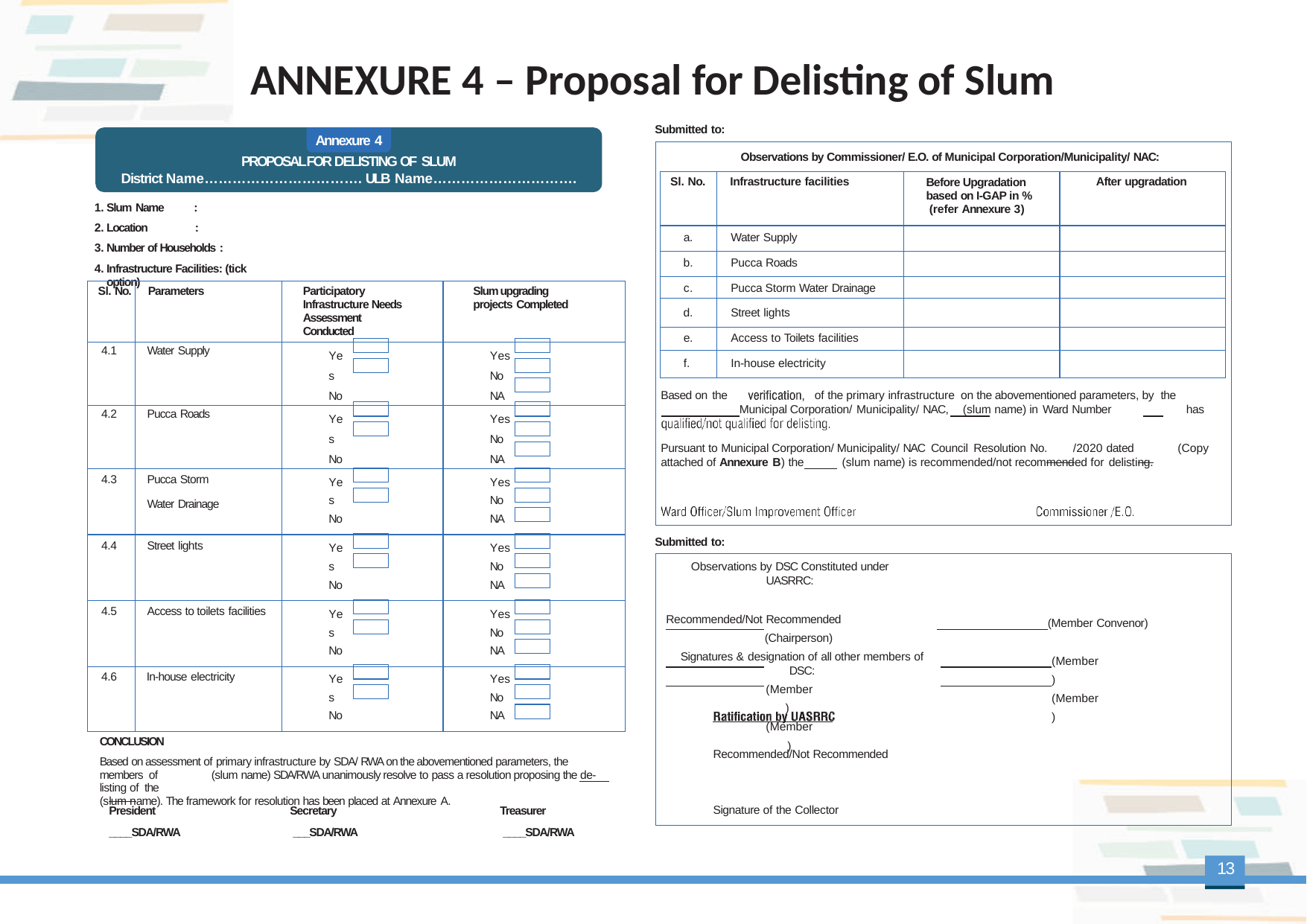

# ANNEXURE 4 – Proposal for Delisting of Slum
Submitted to:
Annexure 4
PROPOSAL FOR DELISTING OF SLUM
District Name……………………………. ULB Name………………………….

Observations by Commissioner/ E.O. of Municipal Corporation/Municipality/ NAC:
| Sl. No. | Infrastructure facilities | Before Upgradation based on I-GAP in % (refer Annexure 3) | After upgradation |
| --- | --- | --- | --- |
| a. | Water Supply |  |  |
| b. | Pucca Roads |  |  |
| c. | Pucca Storm Water Drainage |  |  |
| d. | Street lights |  |  |
| e. | Access to Toilets facilities |  |  |
| f. | In-house electricity |  |  |
Slum Name	:
Location	:
Number of Households :
Infrastructure Facilities: (tick option)
| Sl. No. | Parameters | Participatory Infrastructure Needs Assessment Conducted | Slum upgrading projects Completed |
| --- | --- | --- | --- |
| 4.1 | Water Supply | Yes No | Yes No NA |
| 4.2 | Pucca Roads | Yes No | Yes No NA |
| 4.3 | Pucca Storm Water Drainage | Yes No | Yes No NA |
| 4.4 | Street lights | Yes No | Yes No NA |
| 4.5 | Access to toilets facilities | Yes No | Yes No NA |
| 4.6 | In-house electricity | Yes No | Yes No NA |

Based on the
of the primary infrastructure on the abovementioned parameters, by  the  Municipal Corporation/ Municipality/ NAC,	(slum name) in Ward Number	has

Pursuant to Municipal Corporation/ Municipality/ NAC  Council Resolution No.	/2020 dated  attached of Annexure B) the	(slum name) is recommended/not recommended for delisting.
(Copy

Submitted to:

Observations by DSC Constituted under UASRRC:

Recommended/Not Recommended
(Chairperson)
Signatures & designation of all other members of DSC:
(Member)  (Member)

(Member Convenor)

(Member)  (Member)

CONCLUSION
Based on assessment of primary infrastructure by SDA/ RWA on the abovementioned parameters, the members  of	(slum name) SDA/RWA unanimously resolve to pass a resolution proposing the de-listing of the
(slum name). The framework for resolution has been placed at Annexure A.
Recommended/Not Recommended

President
____SDA/RWA
Secretary
___SDA/RWA
Treasurer
____SDA/RWA
Signature of the Collector

13